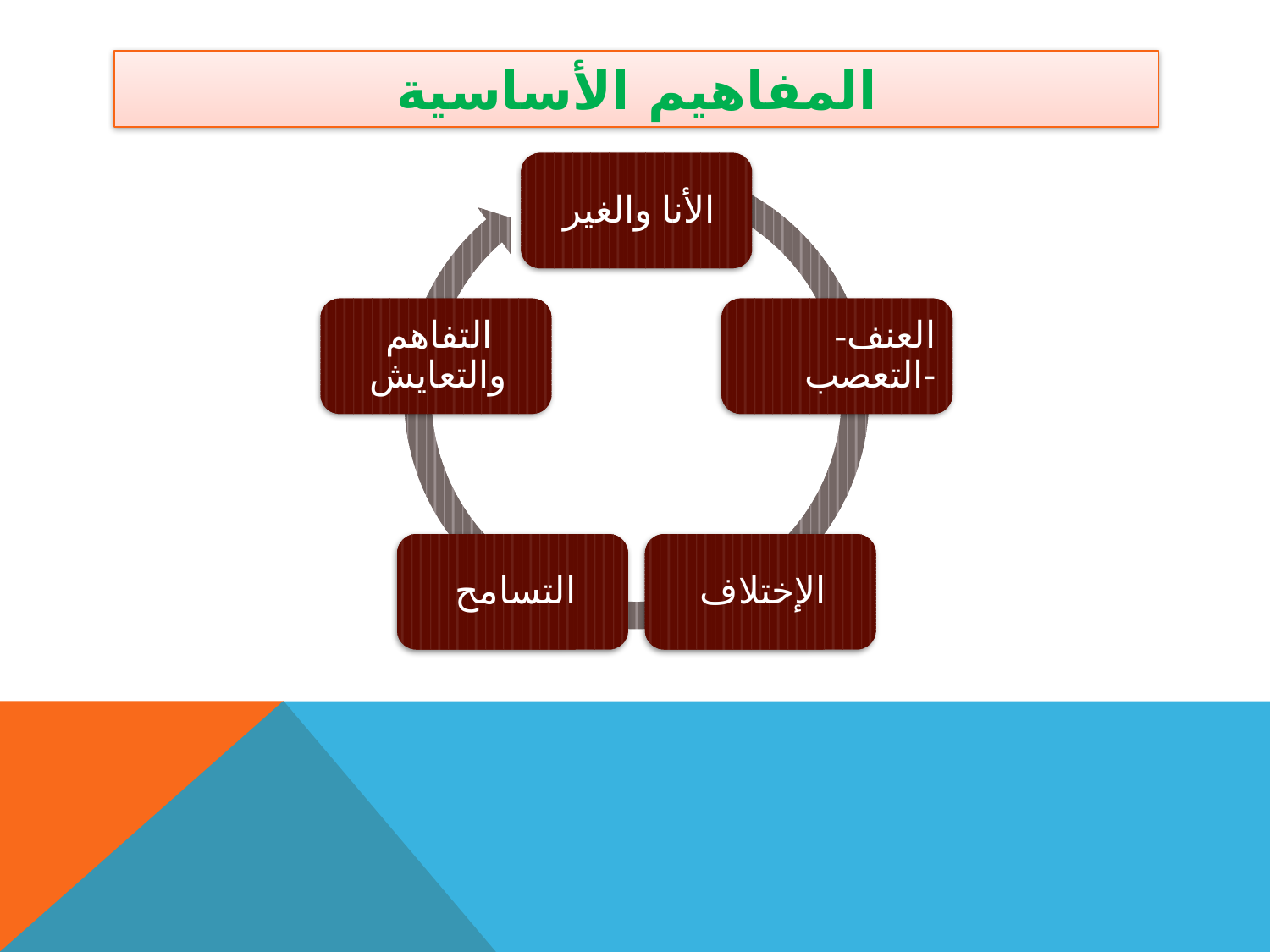

# المفاهيم الأساسية
الأنا والغير
العنف- التعصب-
الإختلاف
التسامح
التفاهم والتعايش